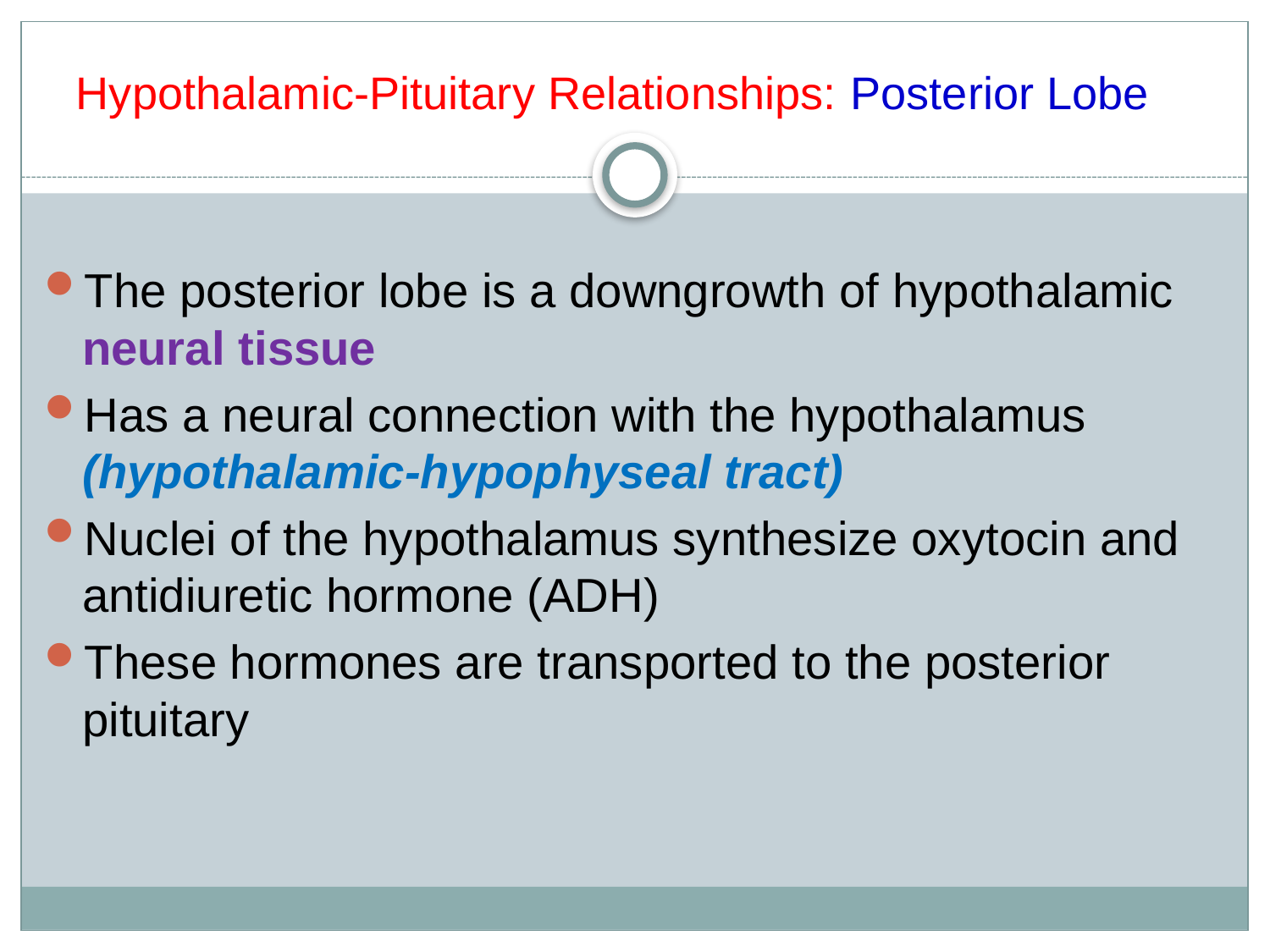

# Hypothalamic-Pituitary Relationships: Posterior Lobe
The posterior lobe is a downgrowth of hypothalamic neural tissue
Has a neural connection with the hypothalamus (hypothalamic-hypophyseal tract)
Nuclei of the hypothalamus synthesize oxytocin and antidiuretic hormone (ADH)
These hormones are transported to the posterior pituitary